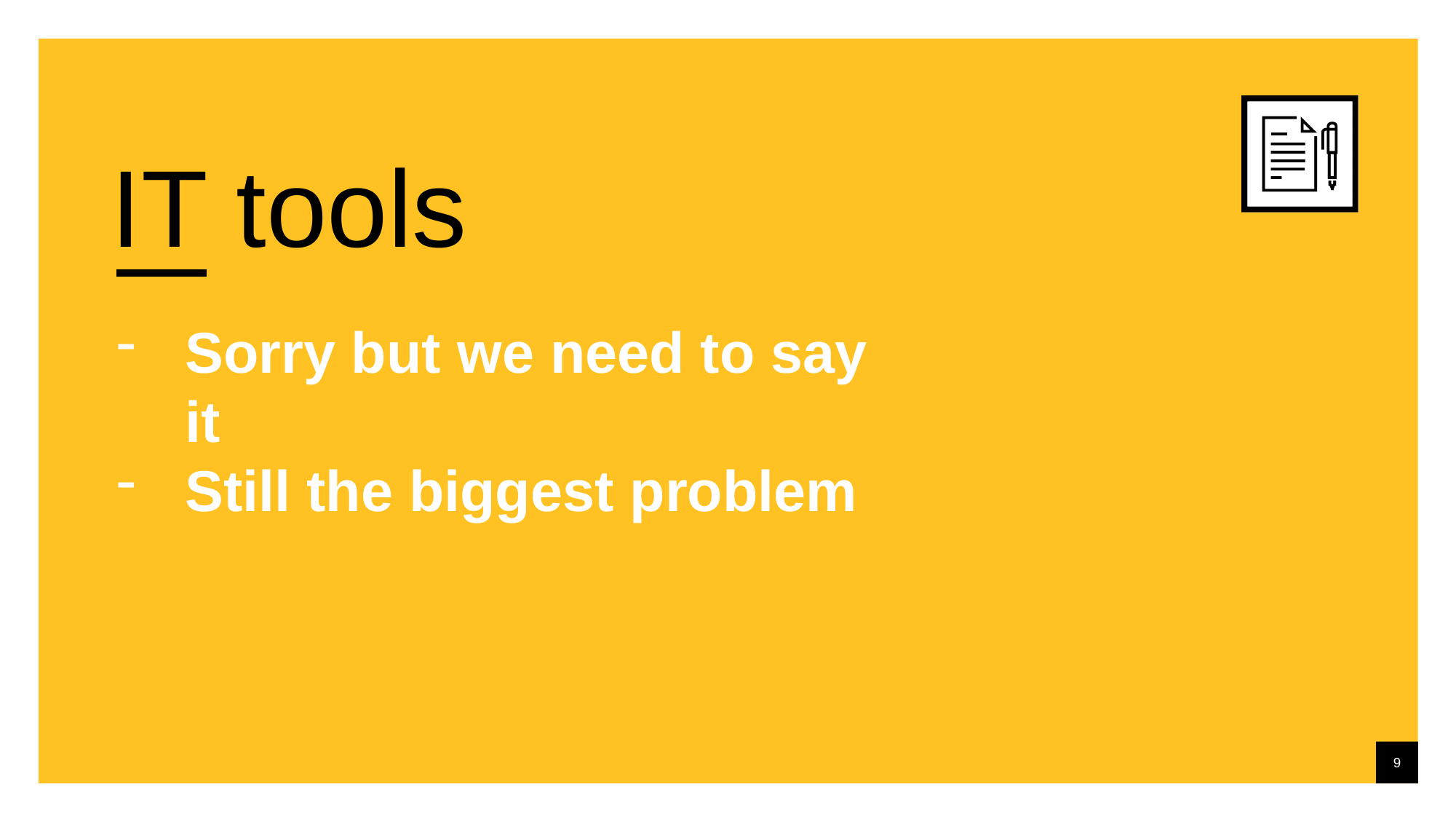

IT tools
Sorry but we need to say it
Still the biggest problem